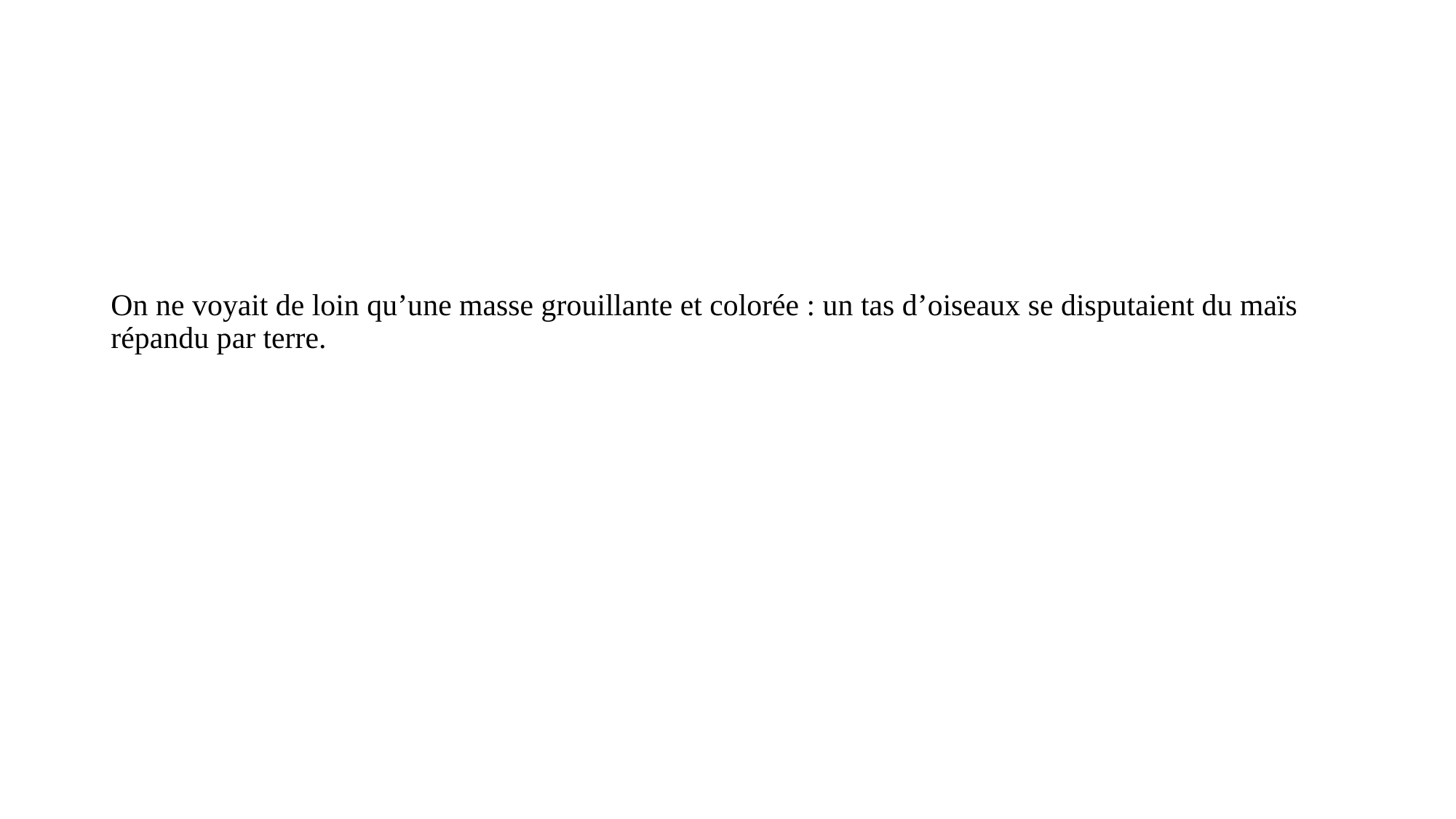

#

On ne voyait de loin qu’une masse grouillante et colorée : un tas d’oiseaux se disputaient du maïs répandu par terre.